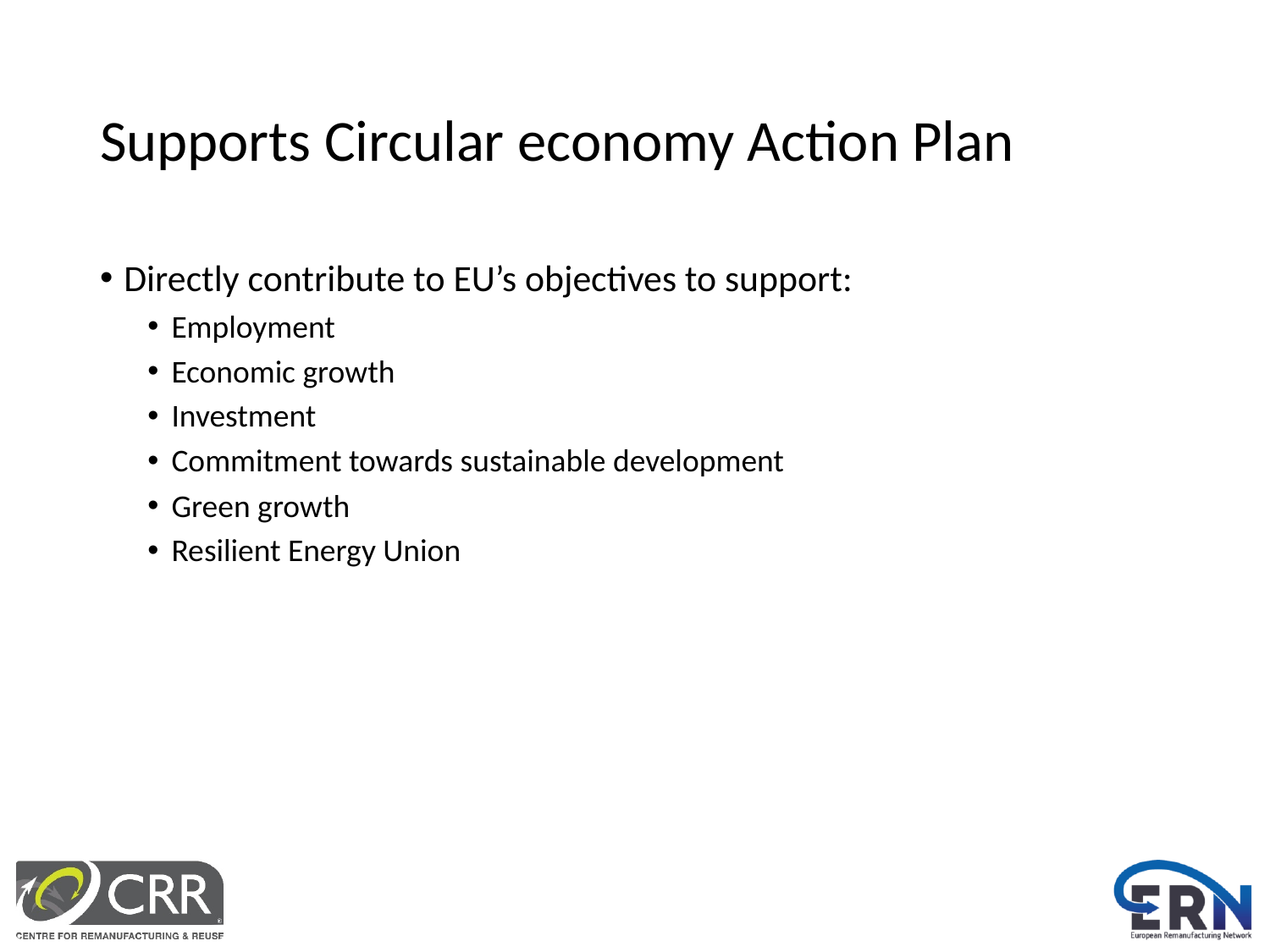

# Supports Circular economy Action Plan
Directly contribute to EU’s objectives to support:
Employment
Economic growth
Investment
Commitment towards sustainable development
Green growth
Resilient Energy Union